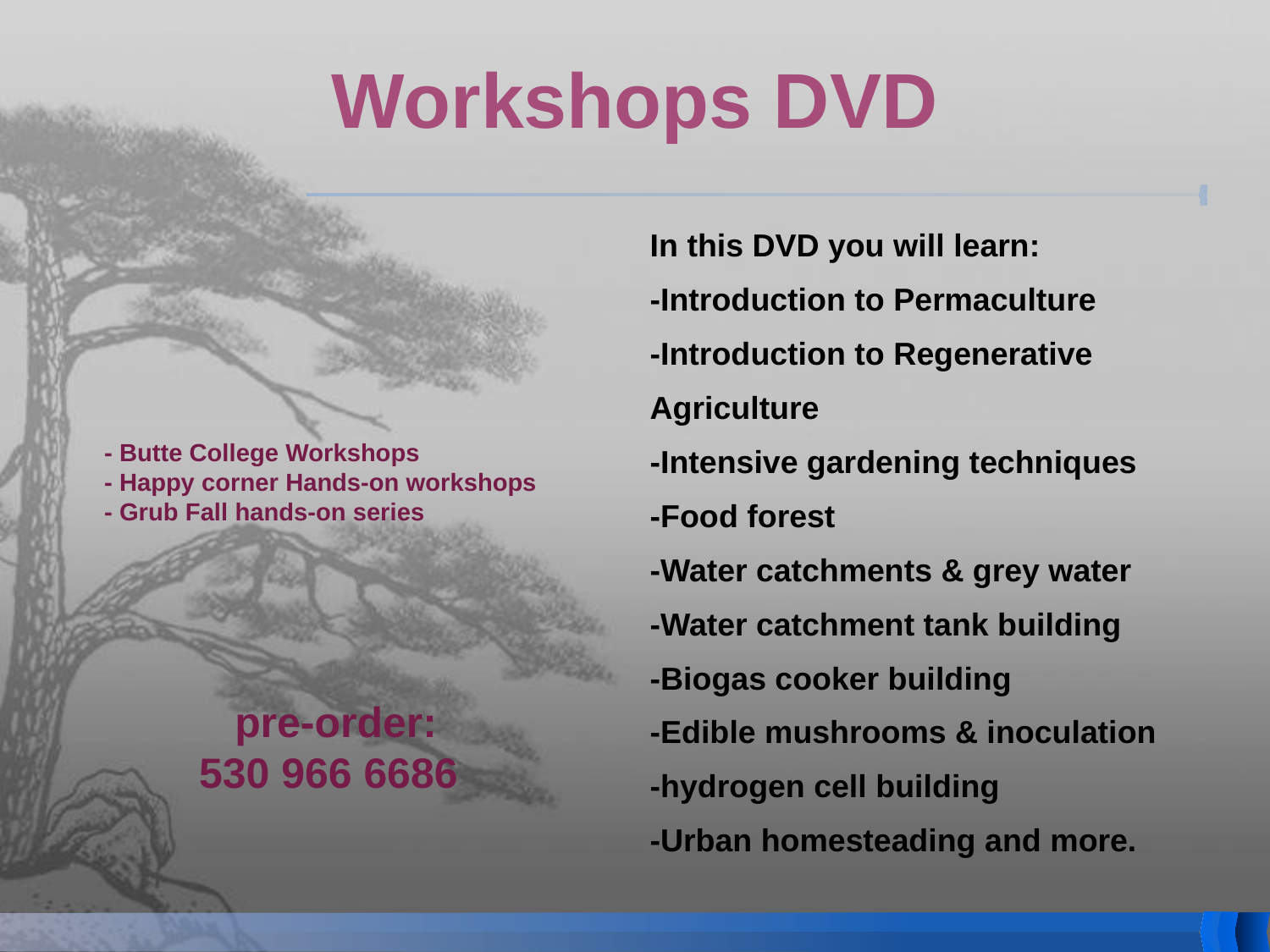

# Workshops DVD
In this DVD you will learn:
-Introduction to Permaculture
-Introduction to Regenerative Agriculture
-Intensive gardening techniques
-Food forest
-Water catchments & grey water
-Water catchment tank building
-Biogas cooker building
-Edible mushrooms & inoculation
-hydrogen cell building
-Urban homesteading and more.

- Butte College Workshops
- Happy corner Hands-on workshops
- Grub Fall hands-on series

           pre-order:
        530 966 6686